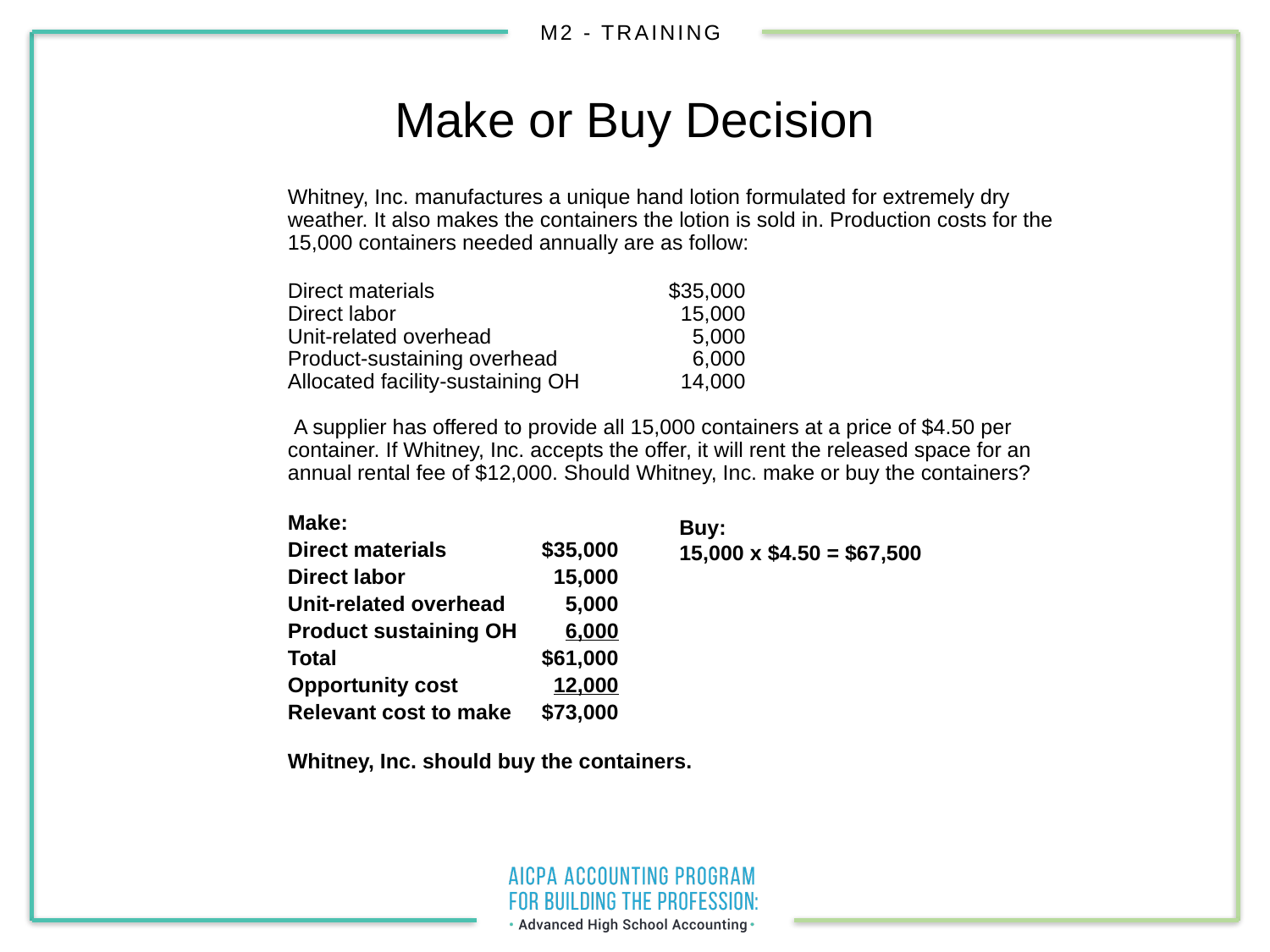

# Make or Buy Decision
Whitney, Inc. manufactures a unique hand lotion formulated for extremely dry weather. It also makes the containers the lotion is sold in. Production costs for the 15,000 containers needed annually are as follow:
Direct materials		$35,000
Direct labor			  15,000
Unit-related overhead		    5,000
Product-sustaining overhead	    6,000
Allocated facility-sustaining OH	  14,000

 A supplier has offered to provide all 15,000 containers at a price of $4.50 per container. If Whitney, Inc. accepts the offer, it will rent the released space for an annual rental fee of $12,000. Should Whitney, Inc. make or buy the containers?
Make:
Direct materials	$35,000
Direct labor		  15,000
Unit-related overhead	    5,000
Product sustaining OH	    6,000
Total		$61,000
Opportunity cost	  12,000
Relevant cost to make	$73,000
Whitney, Inc. should buy the containers.
Buy:
15,000 x $4.50 = $67,500